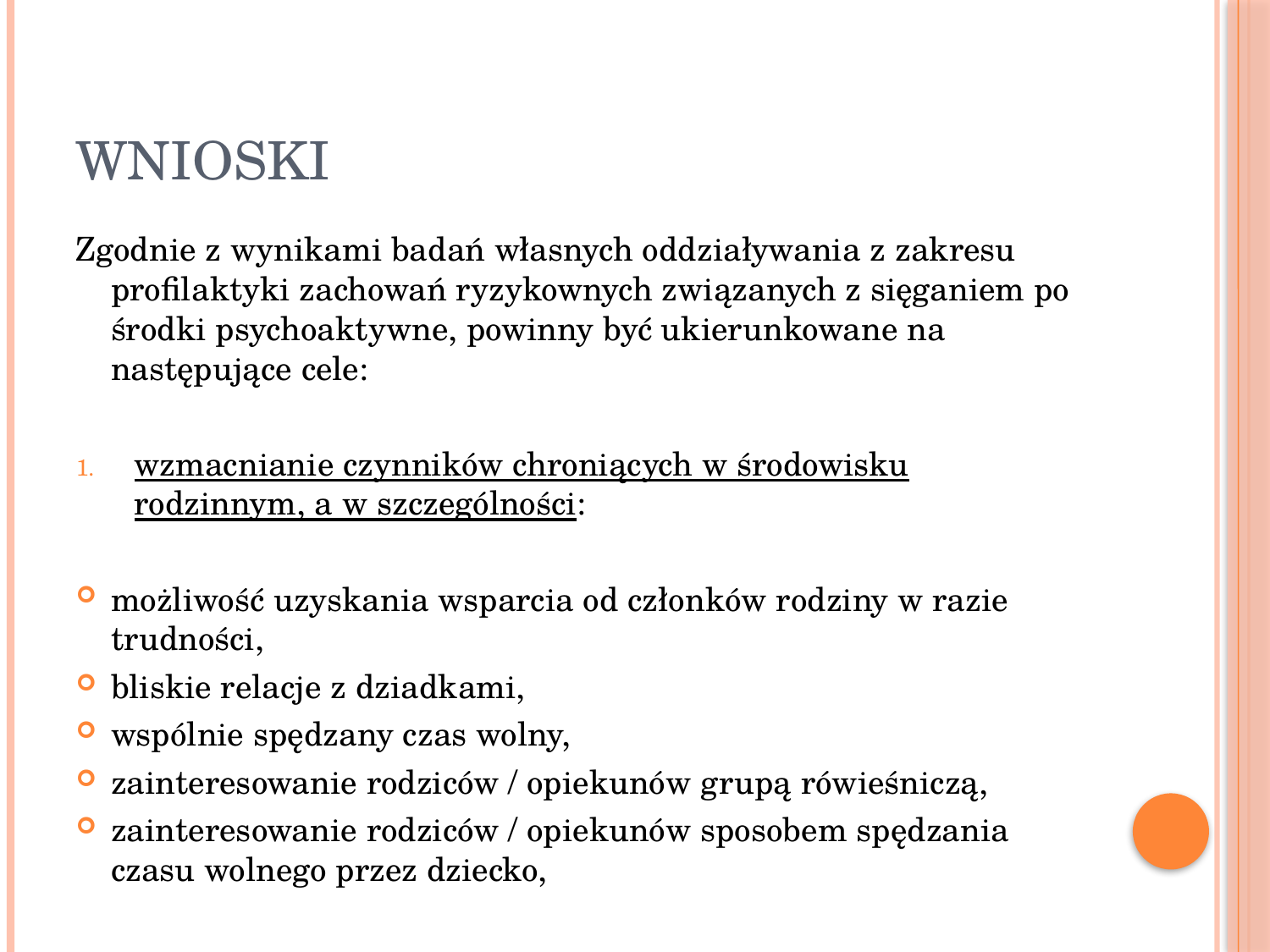

# wnioski
Zgodnie z wynikami badań własnych oddziaływania z zakresu profilaktyki zachowań ryzykownych związanych z sięganiem po środki psychoaktywne, powinny być ukierunkowane na następujące cele:

wzmacnianie czynników chroniących w środowisku rodzinnym, a w szczególności:

możliwość uzyskania wsparcia od członków rodziny w razie trudności,
bliskie relacje z dziadkami,
wspólnie spędzany czas wolny,
zainteresowanie rodziców / opiekunów grupą rówieśniczą,
zainteresowanie rodziców / opiekunów sposobem spędzania czasu wolnego przez dziecko,